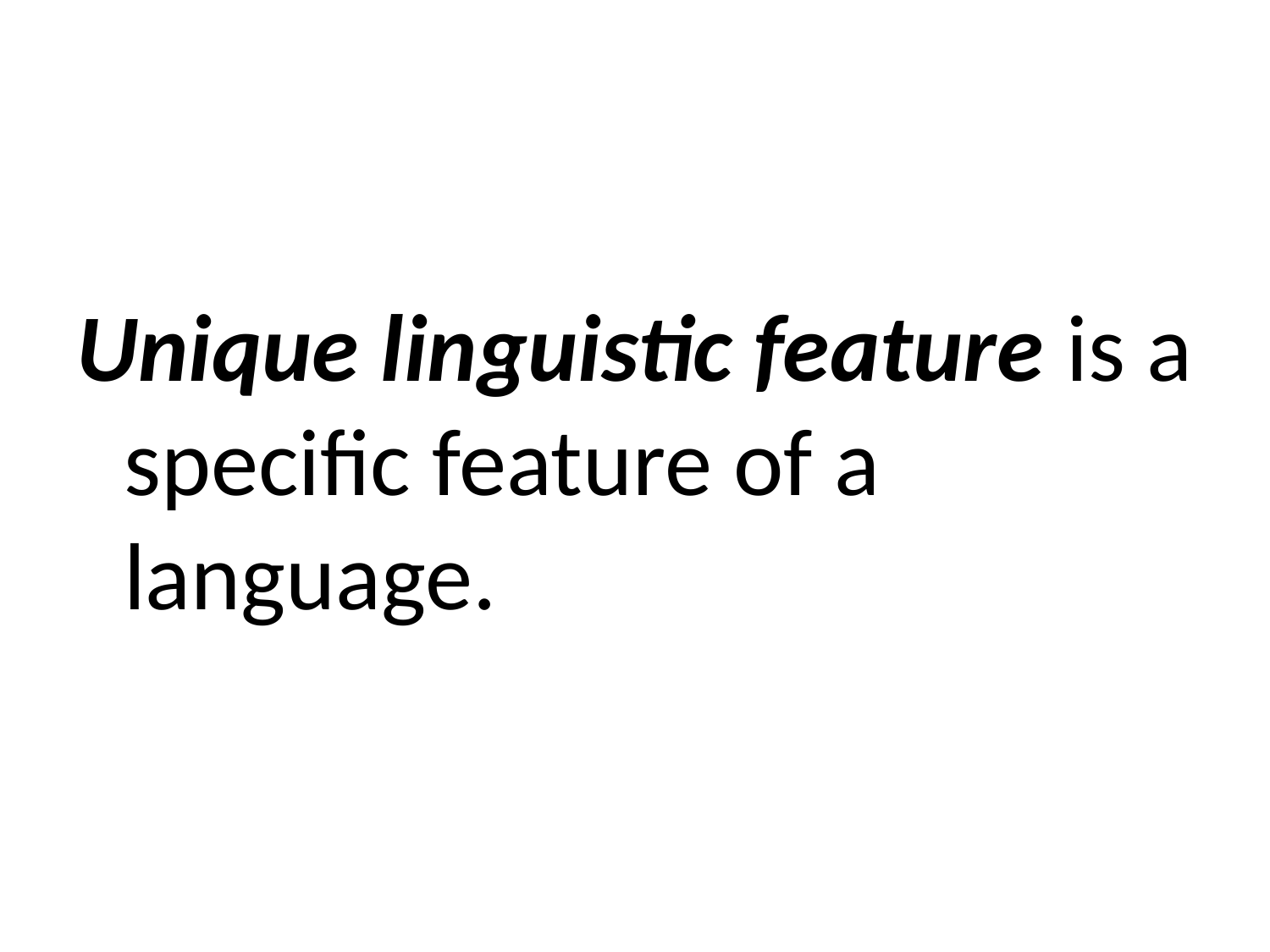

Unique linguistic feature is a specific feature of a language.